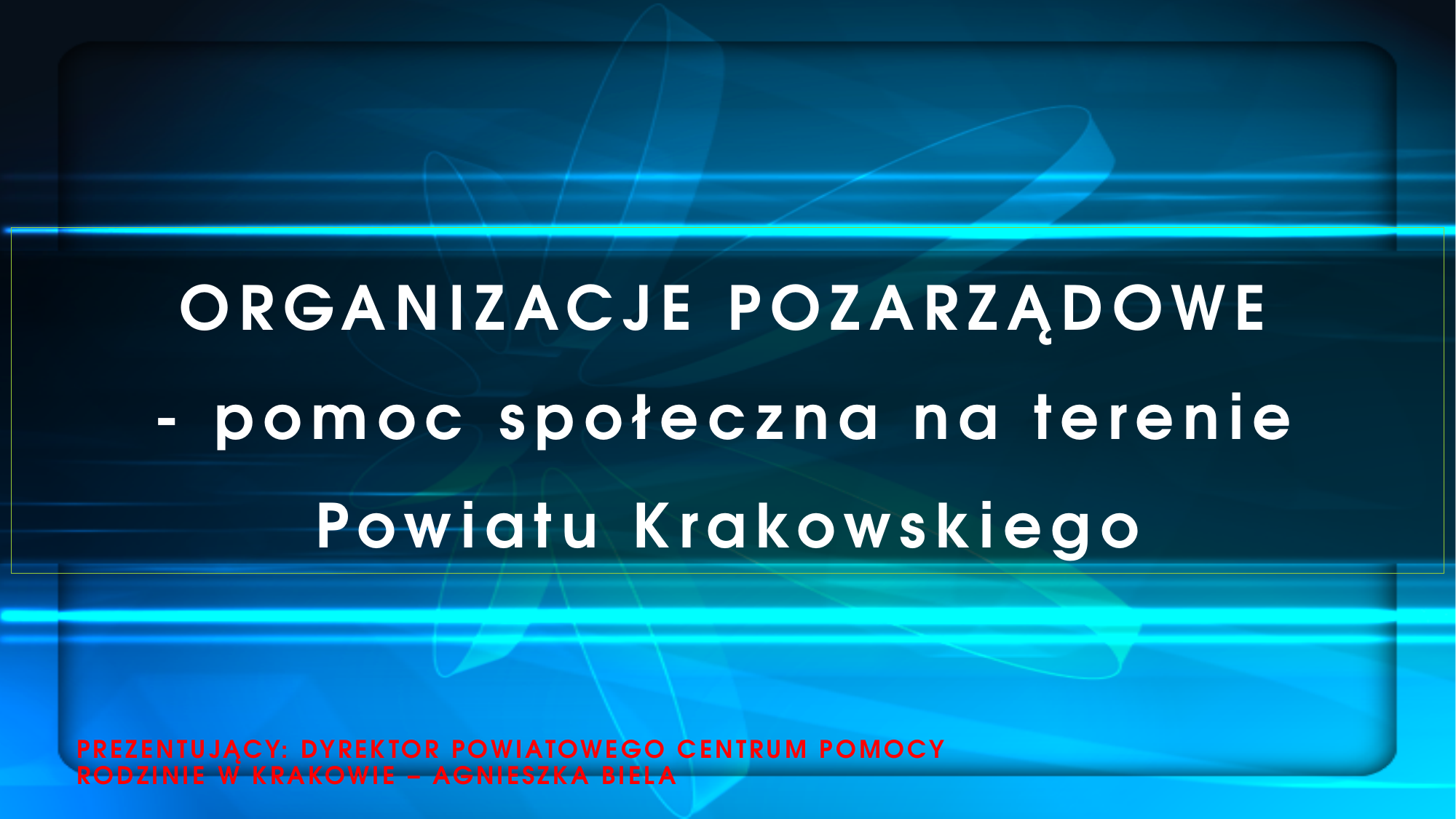

# ORGANIZACJE POZARZĄDOWE - pomoc społeczna na terenie Powiatu Krakowskiego

Prezentujący: Dyrektor Powiatowego Centrum Pomocy Rodzinie w Krakowie – Agnieszka Biela